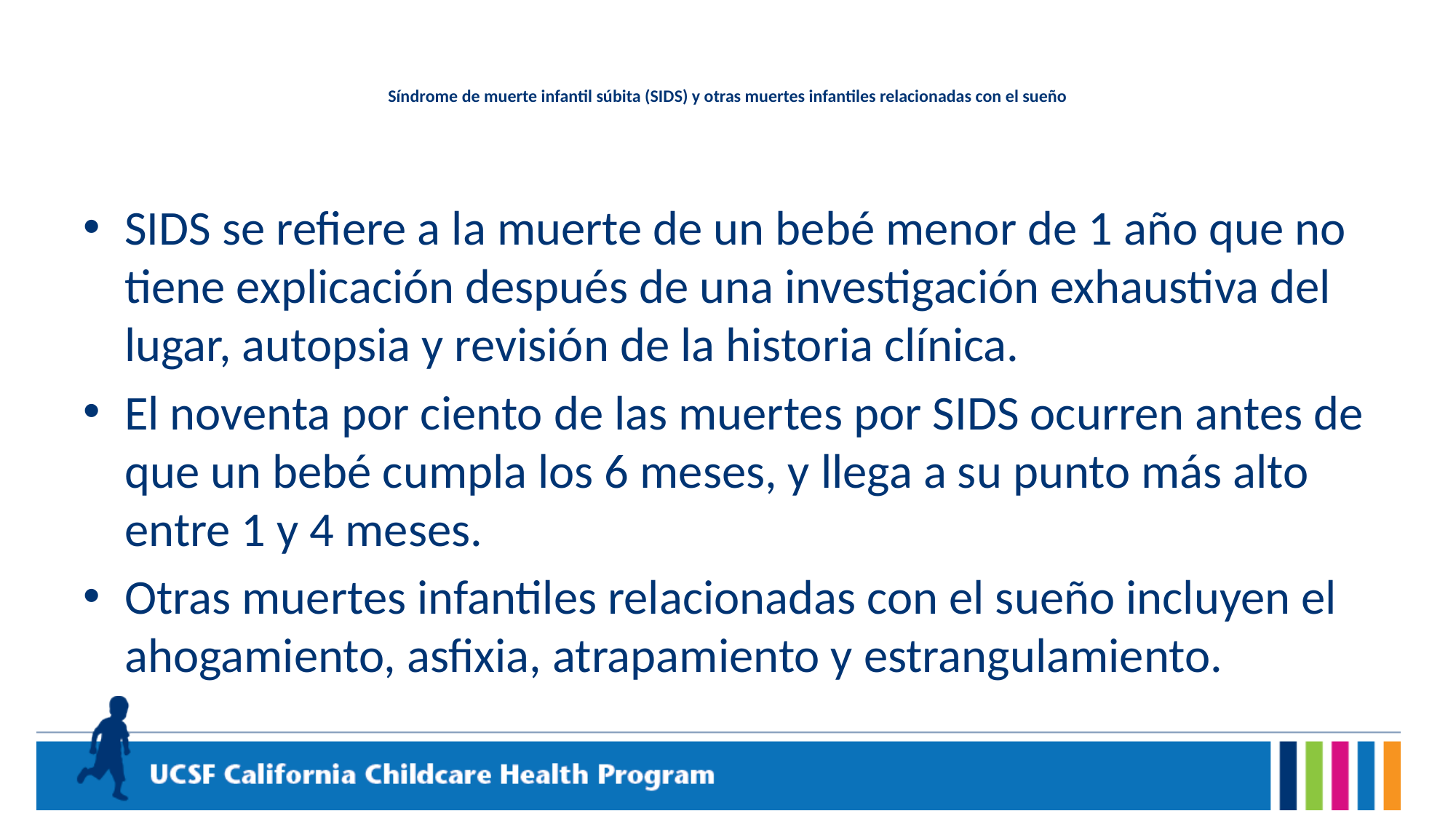

# Síndrome de muerte infantil súbita (SIDS) y otras muertes infantiles relacionadas con el sueño
SIDS se refiere a la muerte de un bebé menor de 1 año que no tiene explicación después de una investigación exhaustiva del lugar, autopsia y revisión de la historia clínica.
El noventa por ciento de las muertes por SIDS ocurren antes de que un bebé cumpla los 6 meses, y llega a su punto más alto entre 1 y 4 meses.
Otras muertes infantiles relacionadas con el sueño incluyen el ahogamiento, asfixia, atrapamiento y estrangulamiento.